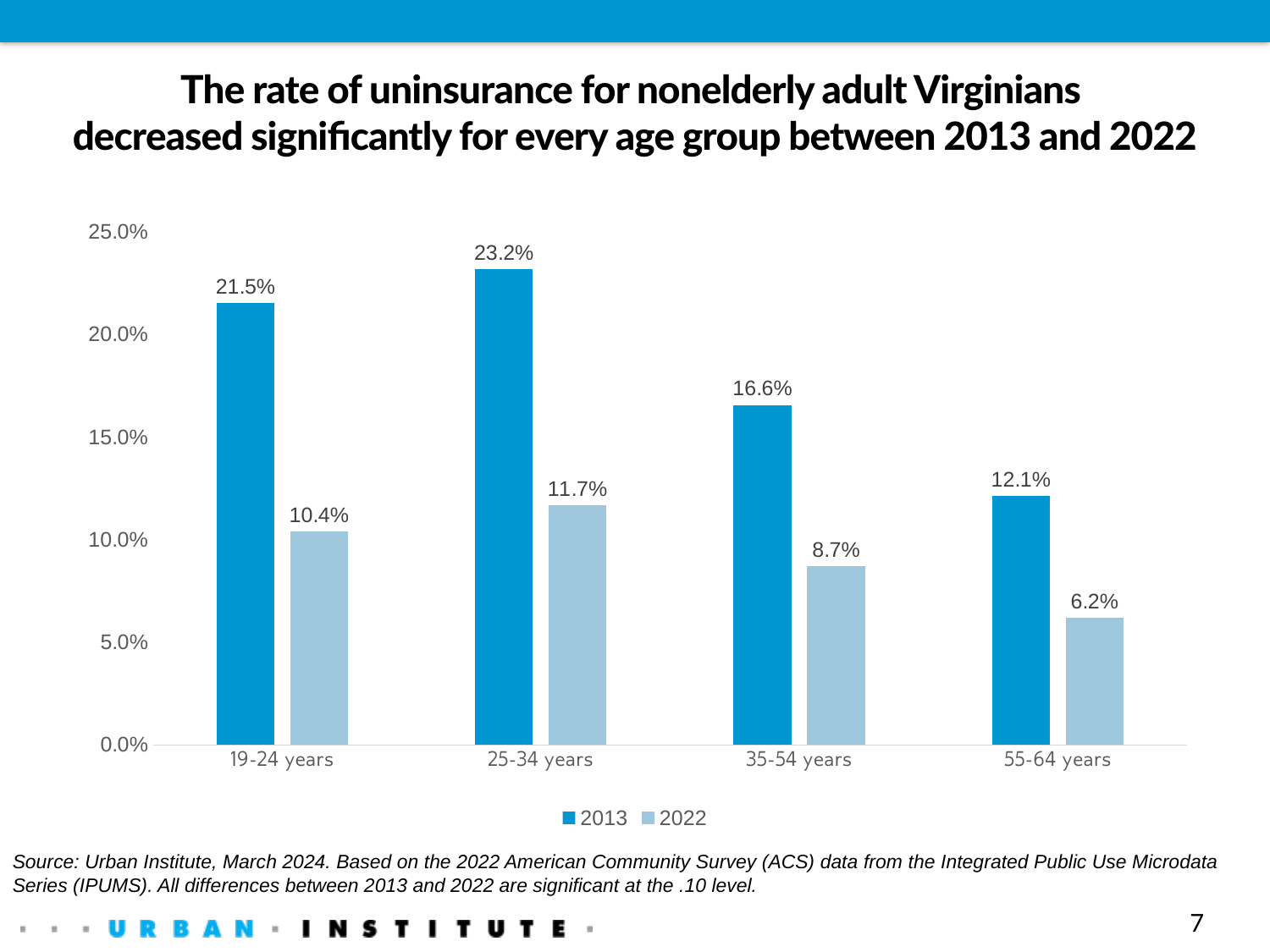

# The rate of uninsurance for nonelderly adult Virginians decreased significantly for every age group between 2013 and 2022

### Chart

| Category | 2013 | 2022 |
|---|---|---|
| 19-24 years | 0.2152054139121172 | 0.104 |
| 25-34 years | 0.2319113559133324 | 0.117 |
| 35-54 years | 0.1656668614698325 | 0.087 |
| 55-64 years | 0.12144106165208159 | 0.062 |
Source: Urban Institute, March 2024. Based on the 2022 American Community Survey (ACS) data from the Integrated Public Use Microdata Series (IPUMS). All differences between 2013 and 2022 are significant at the .10 level.